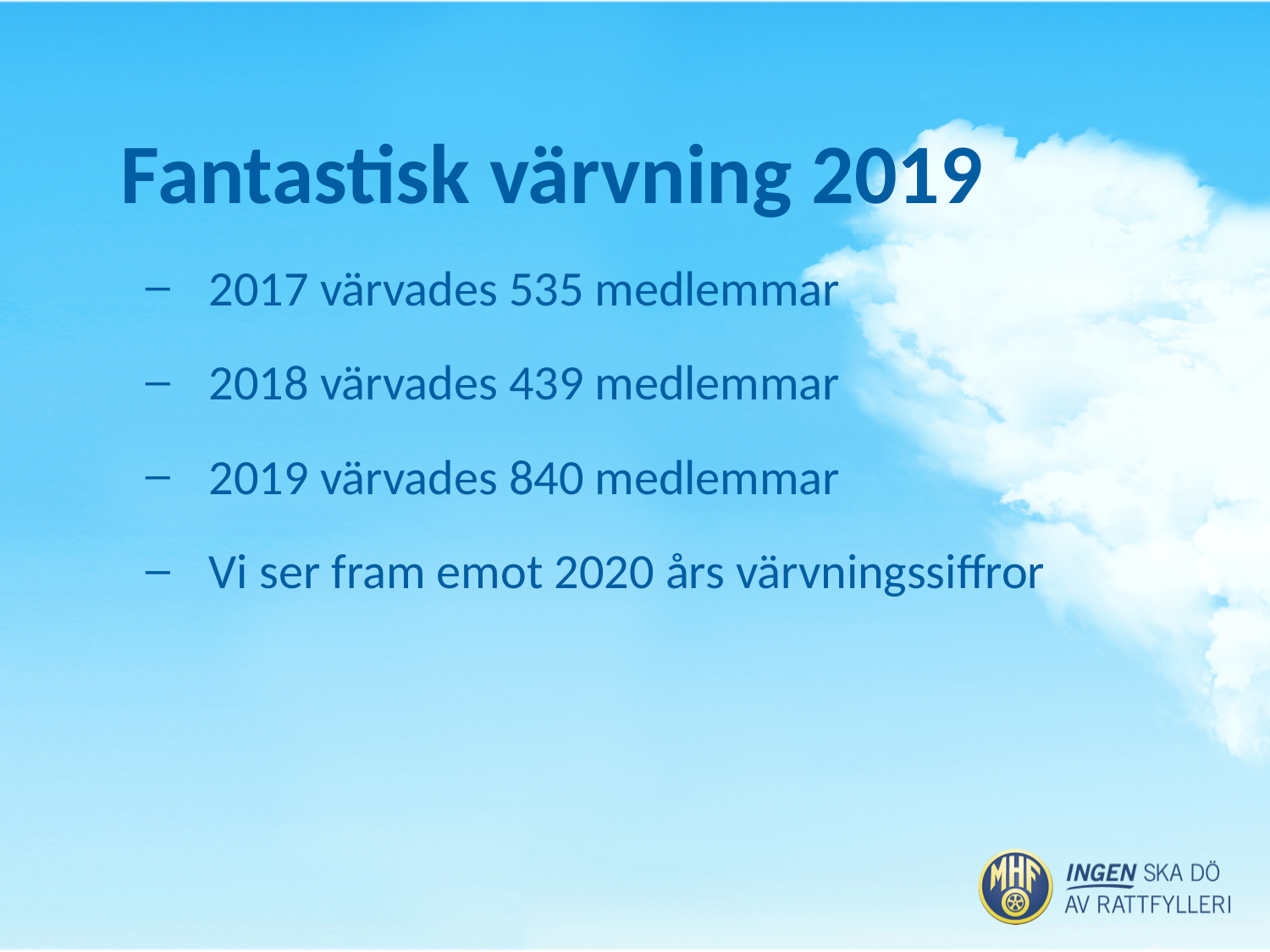

# Fantastisk värvning 2019
2017 värvades 535 medlemmar
2018 värvades 439 medlemmar
2019 värvades 840 medlemmar
Vi ser fram emot 2020 års värvningssiffror